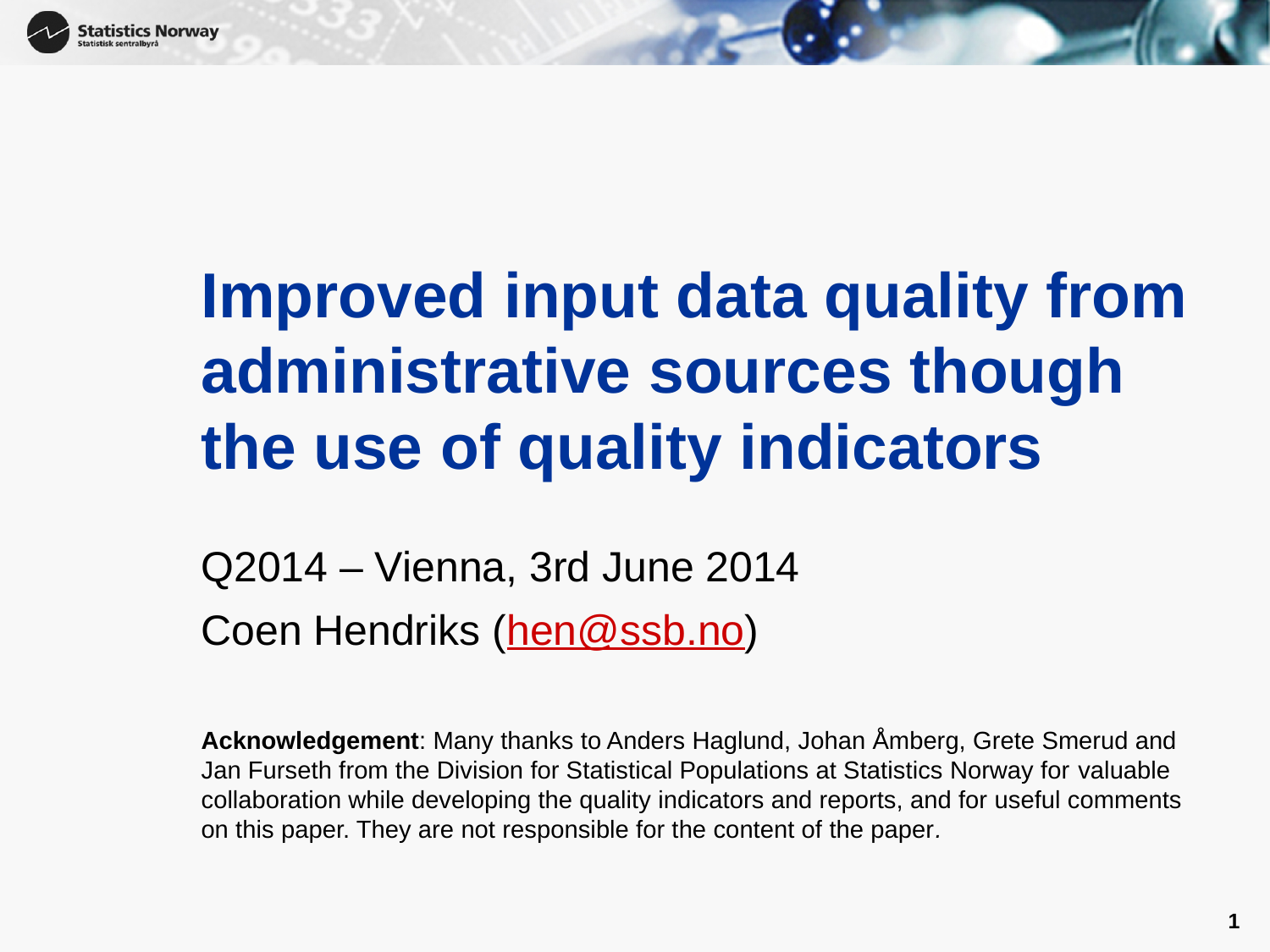

# Improved input data quality from administrative sources though the use of quality indicators

Q2014 – Vienna, 3rd June 2014
Coen Hendriks (hen@ssb.no)

Acknowledgement: Many thanks to Anders Haglund, Johan Åmberg, Grete Smerud and Jan Furseth from the Division for Statistical Populations at Statistics Norway for valuable collaboration while developing the quality indicators and reports, and for useful comments on this paper. They are not responsible for the content of the paper.
1